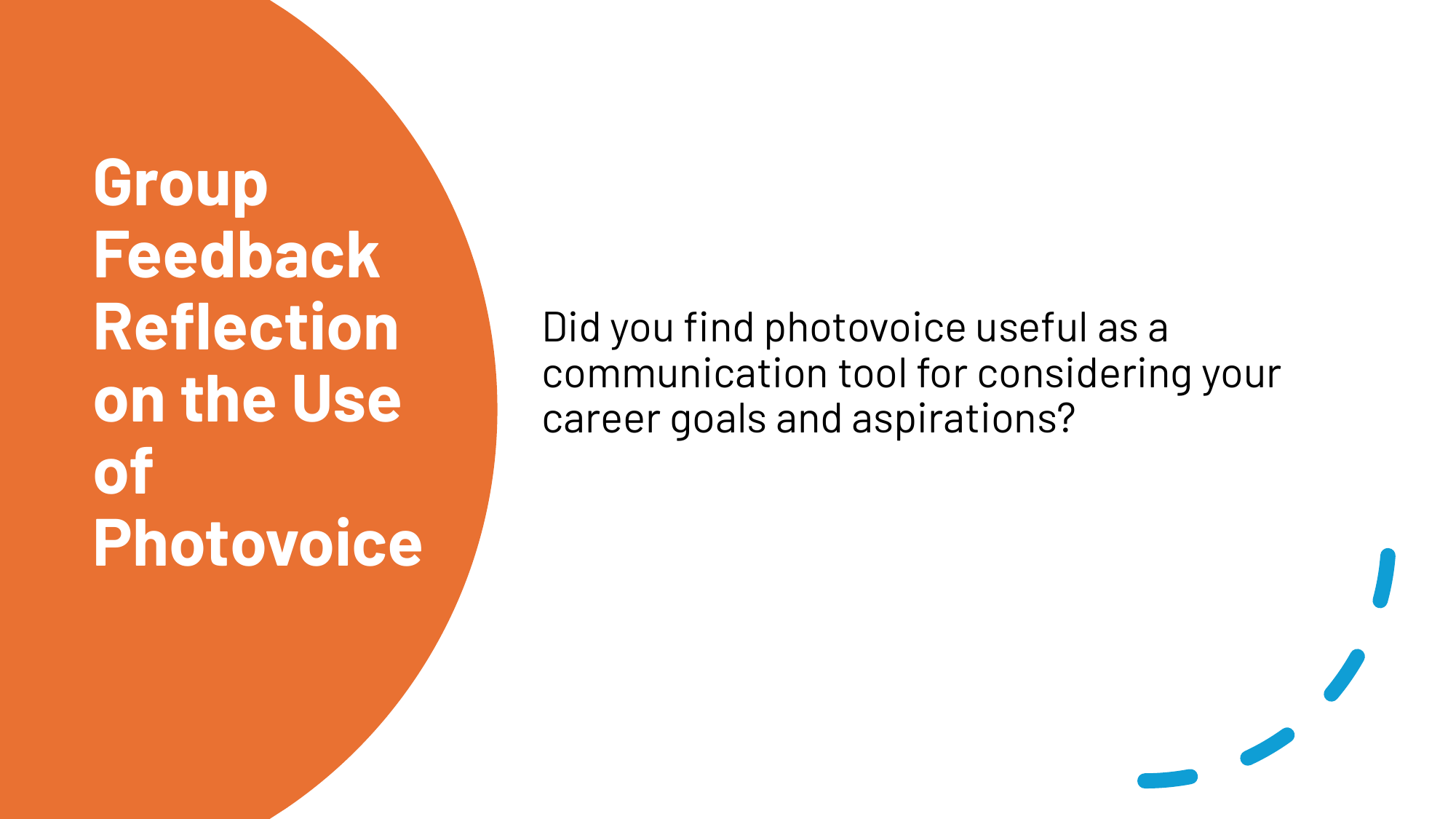

Did you find photovoice useful as a  communication tool for considering your career goals and aspirations?

# Group Feedback Reflection on the Use of Photovoice